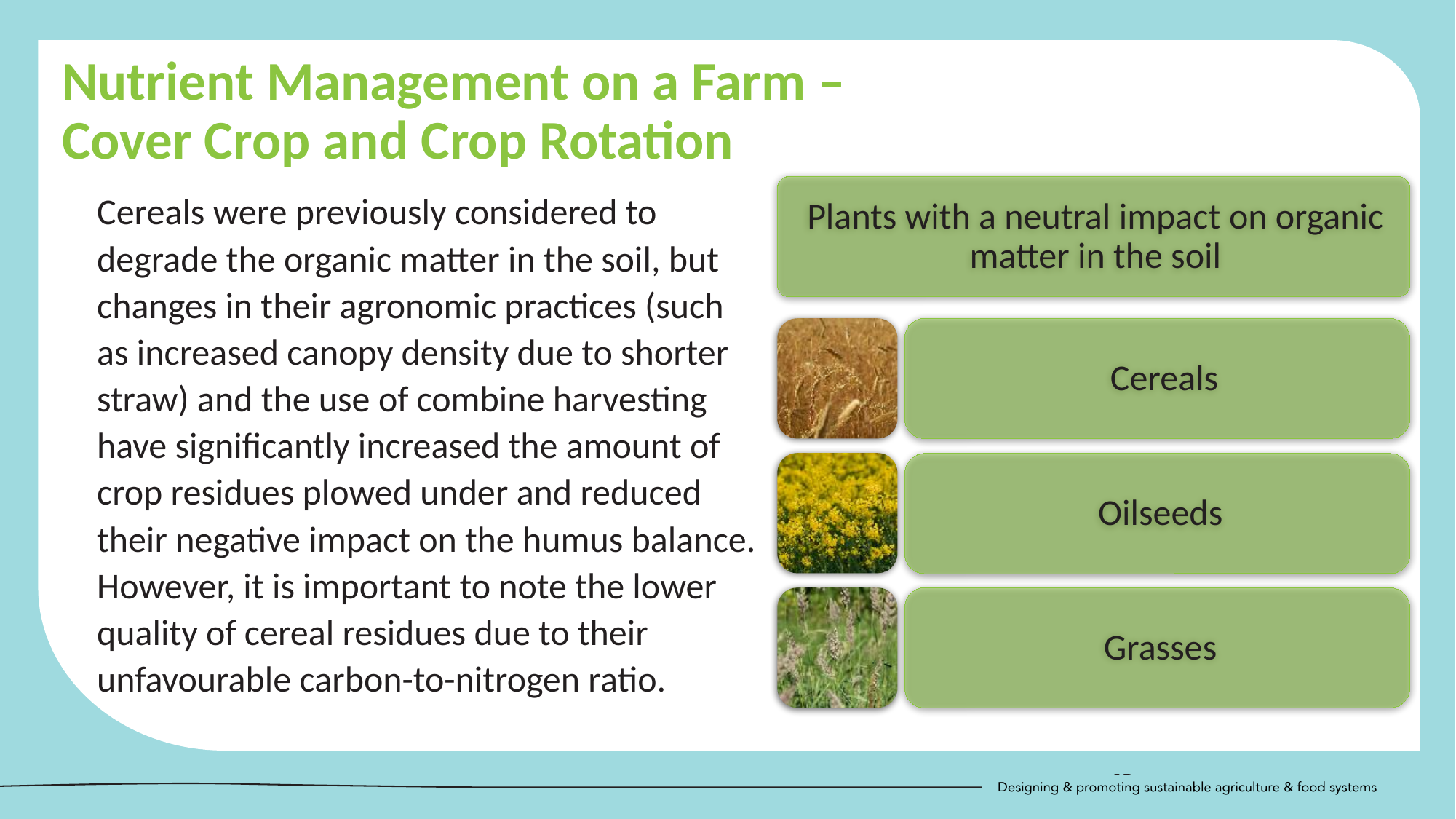

Nutrient Management on a Farm – Cover Crop and Crop Rotation
Plants with a neutral impact on organic matter in the soil
 Cereals
Oilseeds
Grasses
Cereals were previously considered to degrade the organic matter in the soil, but changes in their agronomic practices (such as increased canopy density due to shorter straw) and the use of combine harvesting have significantly increased the amount of crop residues plowed under and reduced their negative impact on the humus balance. However, it is important to note the lower quality of cereal residues due to their unfavourable carbon-to-nitrogen ratio.